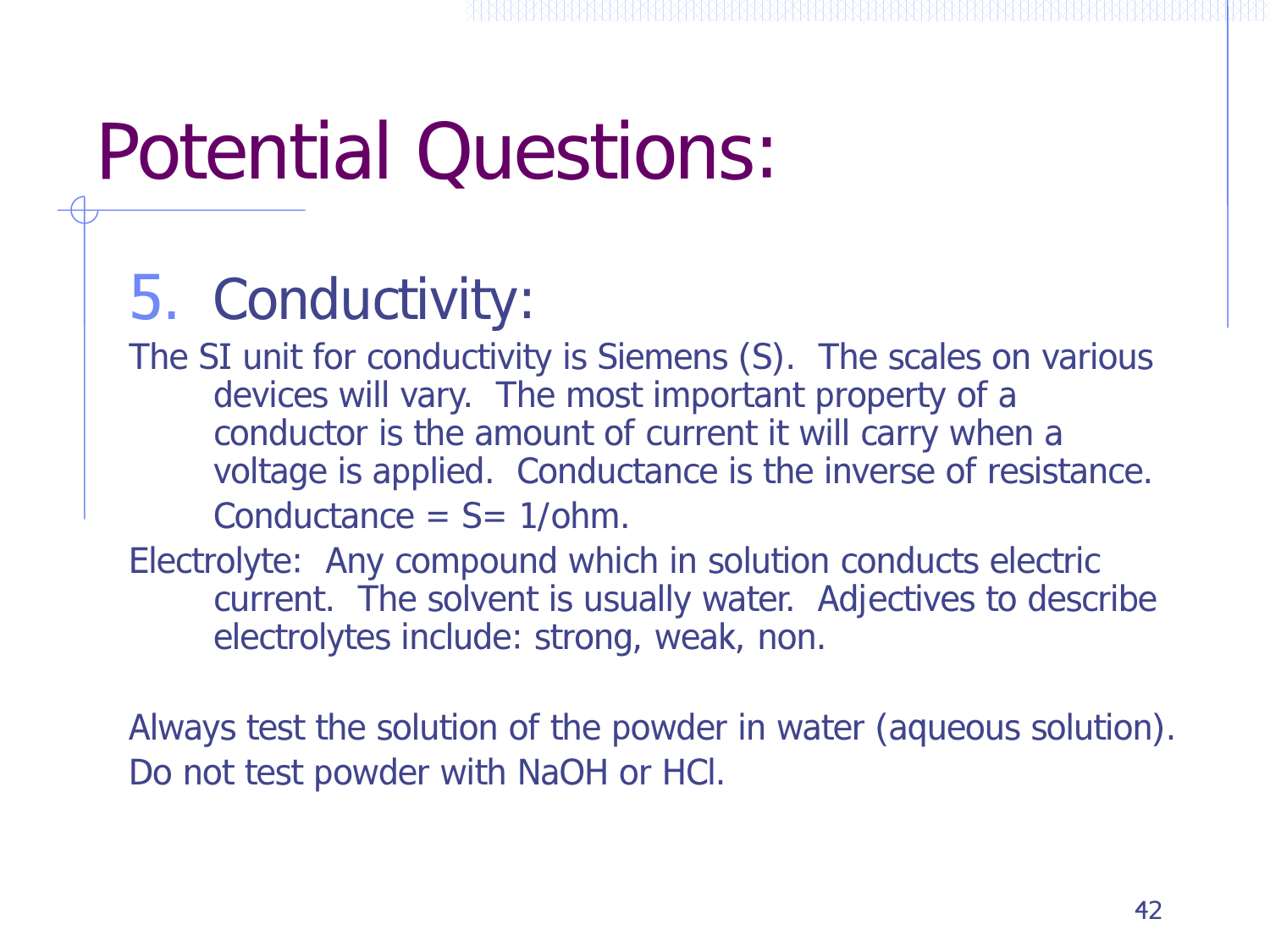

# Potential Questions:
Conductivity:
The SI unit for conductivity is Siemens (S).  The scales on various devices will vary.  The most important property of a conductor is the amount of current it will carry when a voltage is applied.  Conductance is the inverse of resistance.
	Conductance = S= 1/ohm.
Electrolyte:  Any compound which in solution conducts electric current.  The solvent is usually water.  Adjectives to describe electrolytes include: strong, weak, non.

Always test the solution of the powder in water (aqueous solution).
Do not test powder with NaOH or HCl.
42